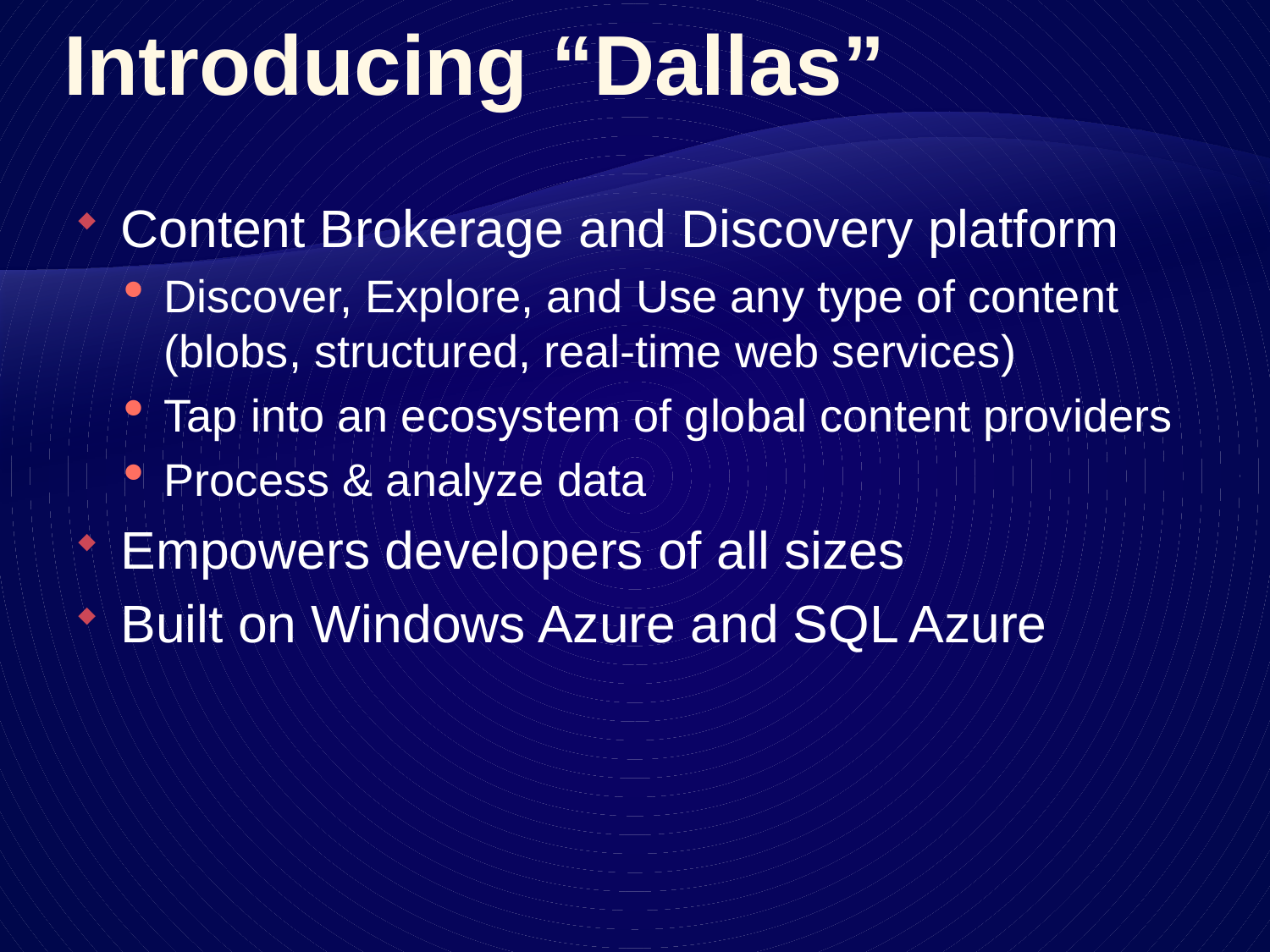

# Introducing “Dallas”
Content Brokerage and Discovery platform
Discover, Explore, and Use any type of content (blobs, structured, real-time web services)
Tap into an ecosystem of global content providers
Process & analyze data
Empowers developers of all sizes
Built on Windows Azure and SQL Azure